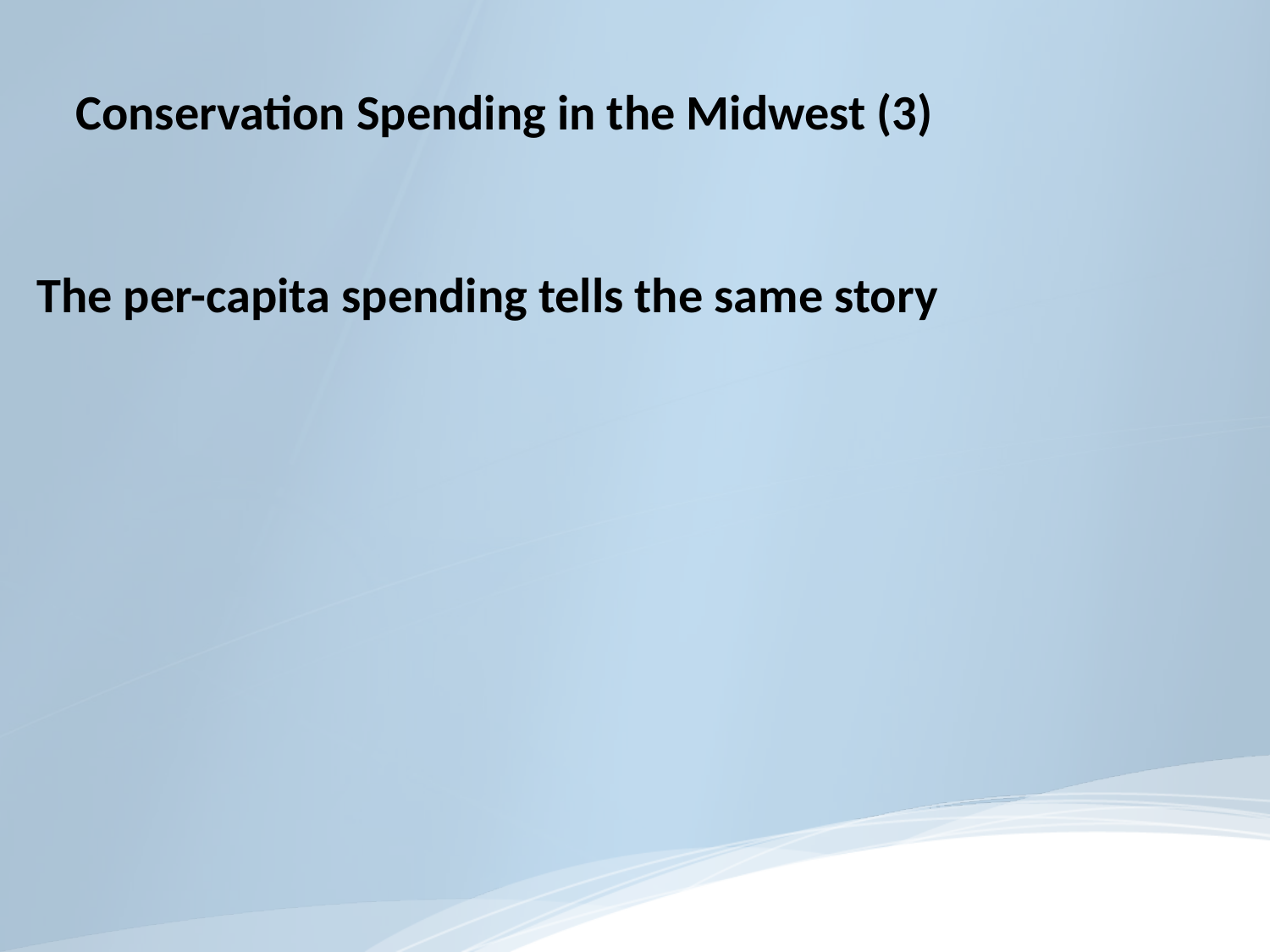

#
Conservation Spending in the Midwest (3)

 The per-capita spending tells the same story